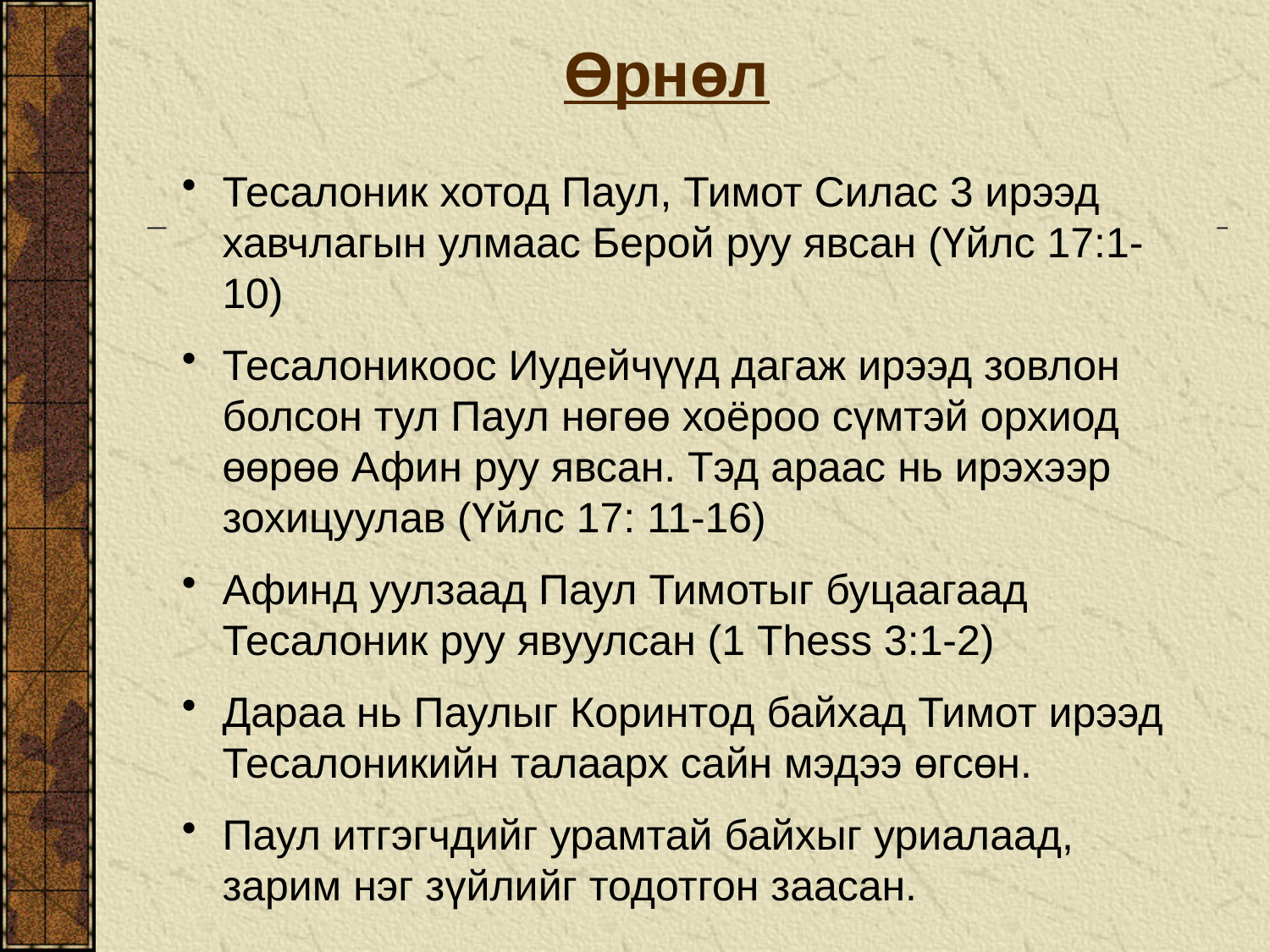

Өрнөл
Тесалоник хотод Паул, Тимот Силас 3 ирээд хавчлагын улмаас Берой руу явсан (Үйлс 17:1-10)
Тесалоникоос Иудейчүүд дагаж ирээд зовлон болсон тул Паул нөгөө хоёроо сүмтэй орхиод өөрөө Афин руу явсан. Тэд араас нь ирэхээр зохицуулав (Үйлс 17: 11-16)
Афинд уулзаад Паул Тимотыг буцаагаад Тесалоник руу явуулсан (1 Thess 3:1-2)
Дараа нь Паулыг Коринтод байхад Тимот ирээд Тесалоникийн талаарх сайн мэдээ өгсөн.
Паул итгэгчдийг урамтай байхыг уриалаад, зарим нэг зүйлийг тодотгон заасан.